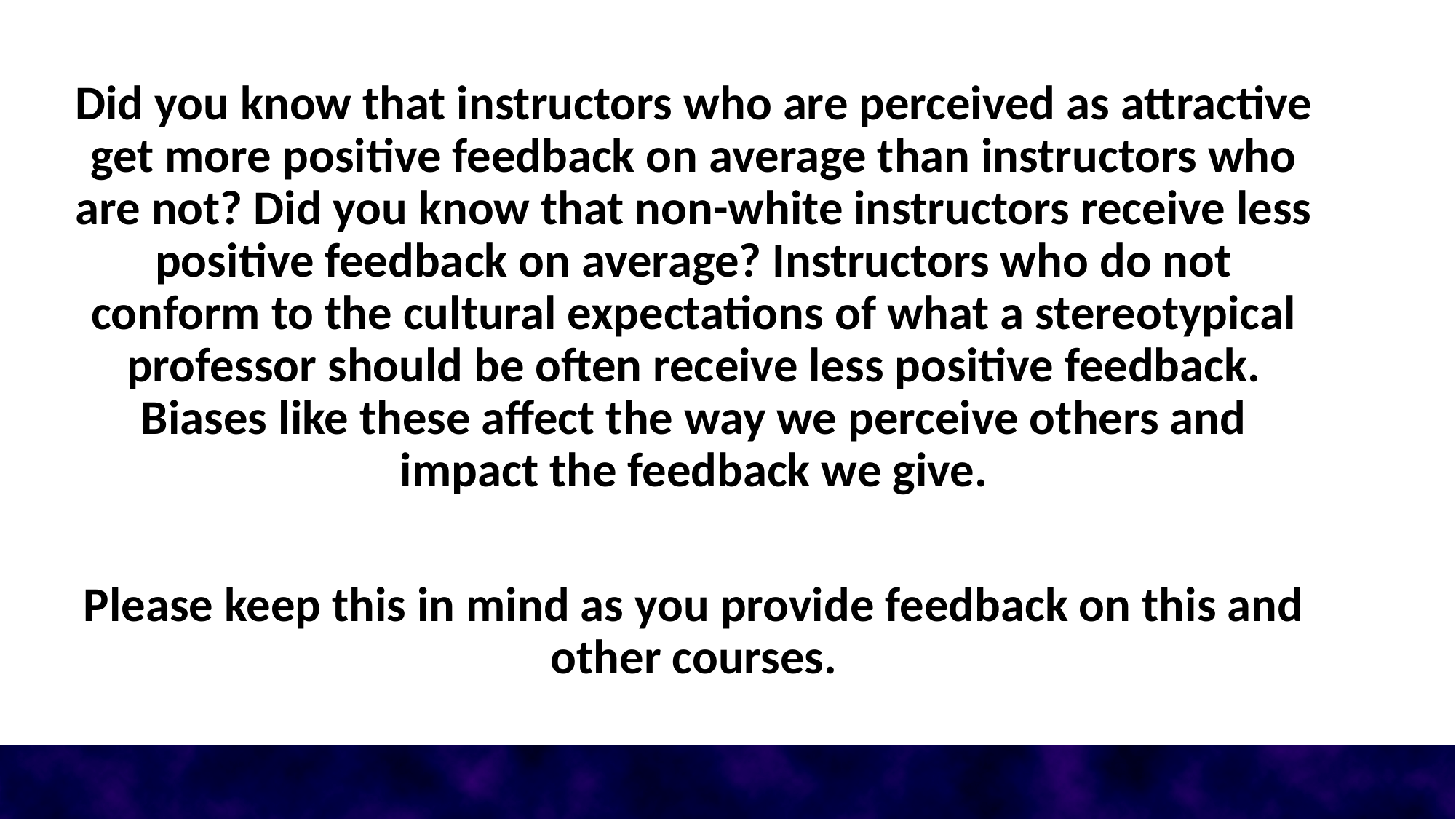

Did you know that instructors who are perceived as attractive get more positive feedback on average than instructors who are not? Did you know that non-white instructors receive less positive feedback on average? Instructors who do not conform to the cultural expectations of what a stereotypical professor should be often receive less positive feedback. Biases like these affect the way we perceive others and impact the feedback we give.

Please keep this in mind as you provide feedback on this and other courses.